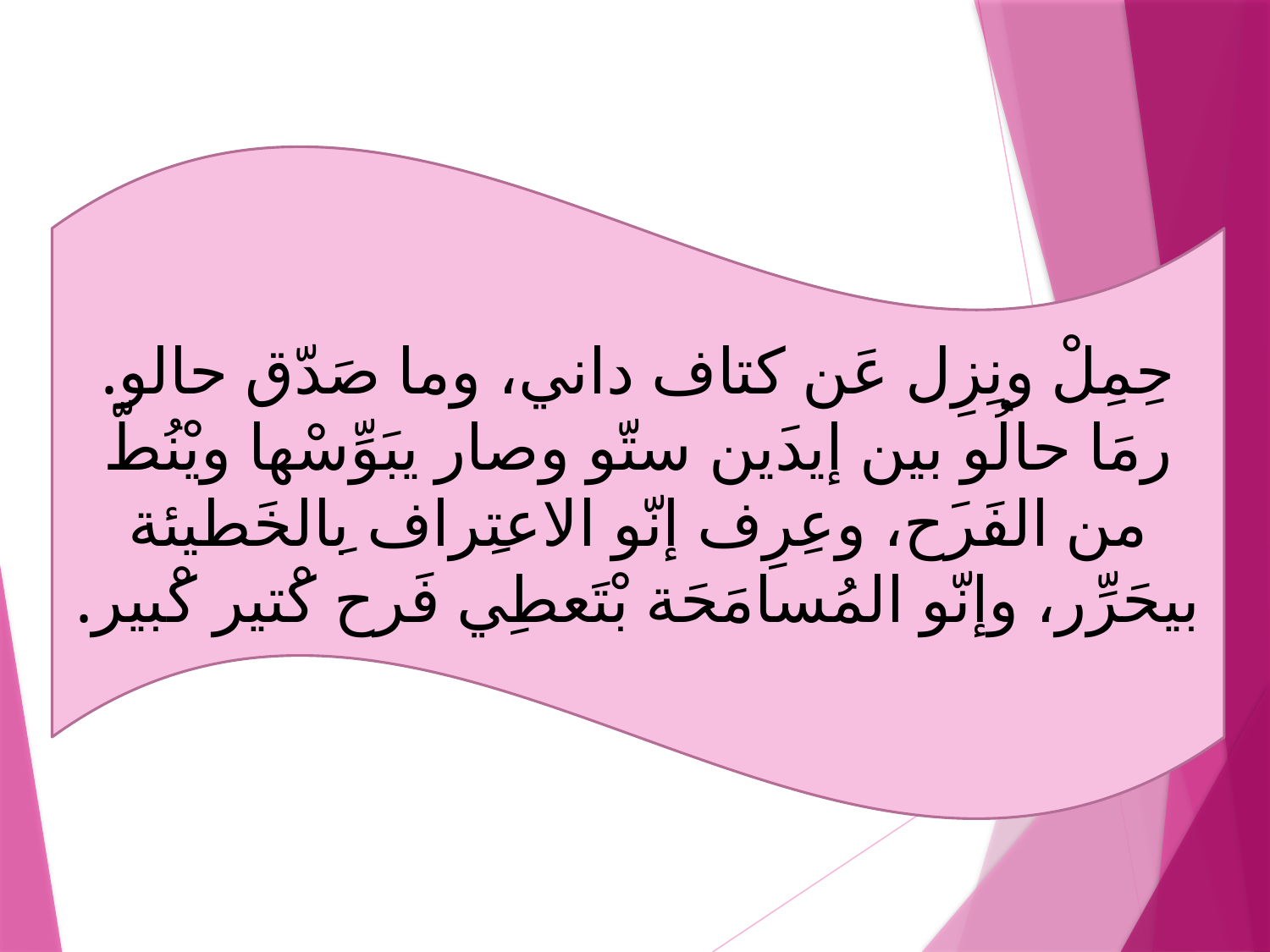

حِمِلْ ونِزِل عَن كتاف داني، وما صَدّق حالو. رمَا حالُو بين إيدَين ستّو وصار يبَوِّسْها ويْنُطّ من الفَرَح، وعِرِف إنّو الاعتِراف بِالخَطيئة بيحَرِّر، وإنّو المُسامَحَة بْتَعطِي فَرح كْتير كْبير.